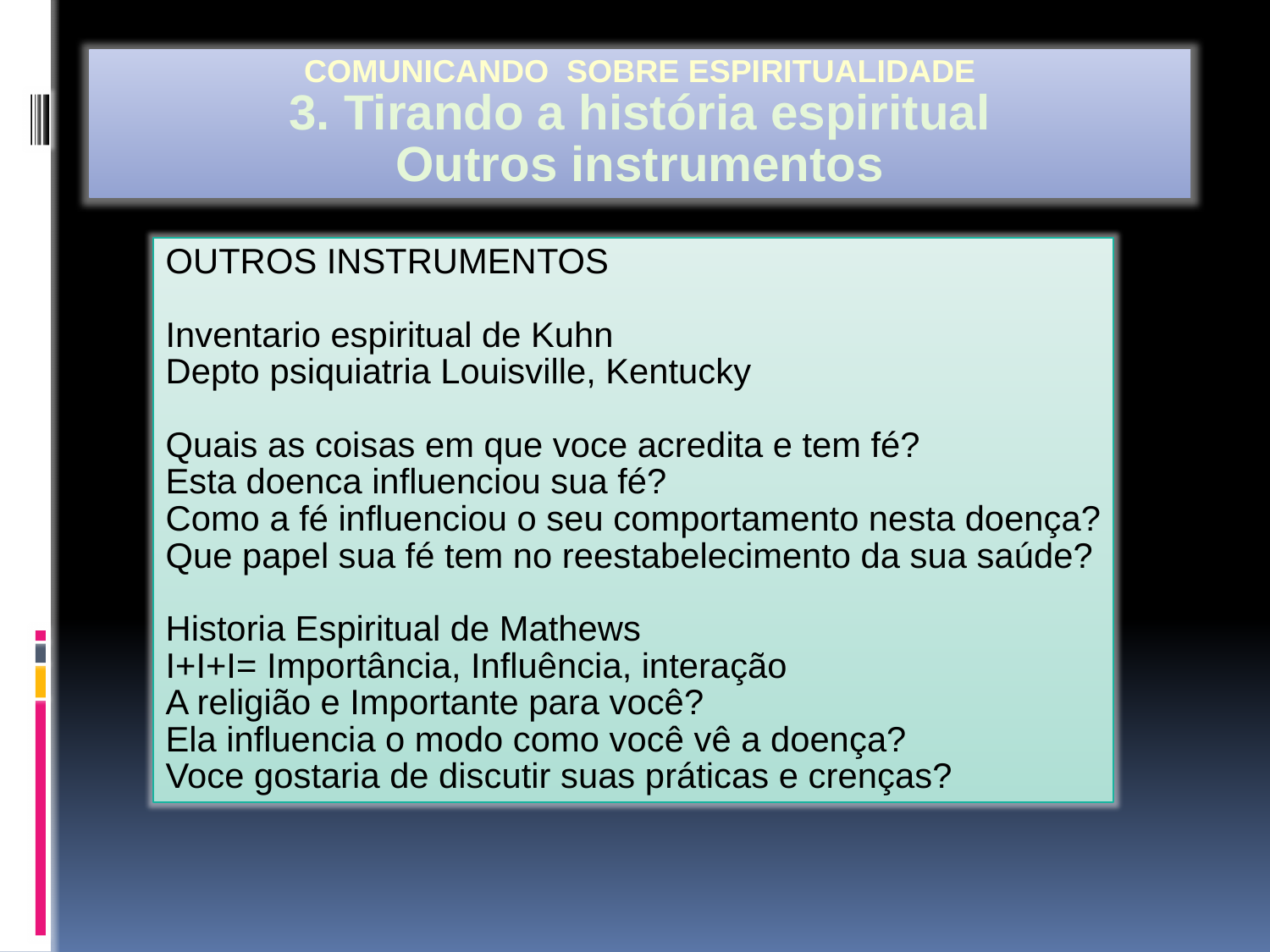

COMUNICANDO  SOBRE ESPIRITUALIDADE
3. Tirando a história espiritual
Outros instrumentos
OUTROS INSTRUMENTOS

Inventario espiritual de Kuhn
Depto psiquiatria Louisville, Kentucky

Quais as coisas em que voce acredita e tem fé?
Esta doenca influenciou sua fé?
Como a fé influenciou o seu comportamento nesta doença?
Que papel sua fé tem no reestabelecimento da sua saúde?

Historia Espiritual de Mathews
I+I+I= Importância, Influência, interação
A religião e Importante para você?
Ela influencia o modo como você vê a doença?
Voce gostaria de discutir suas práticas e crenças?